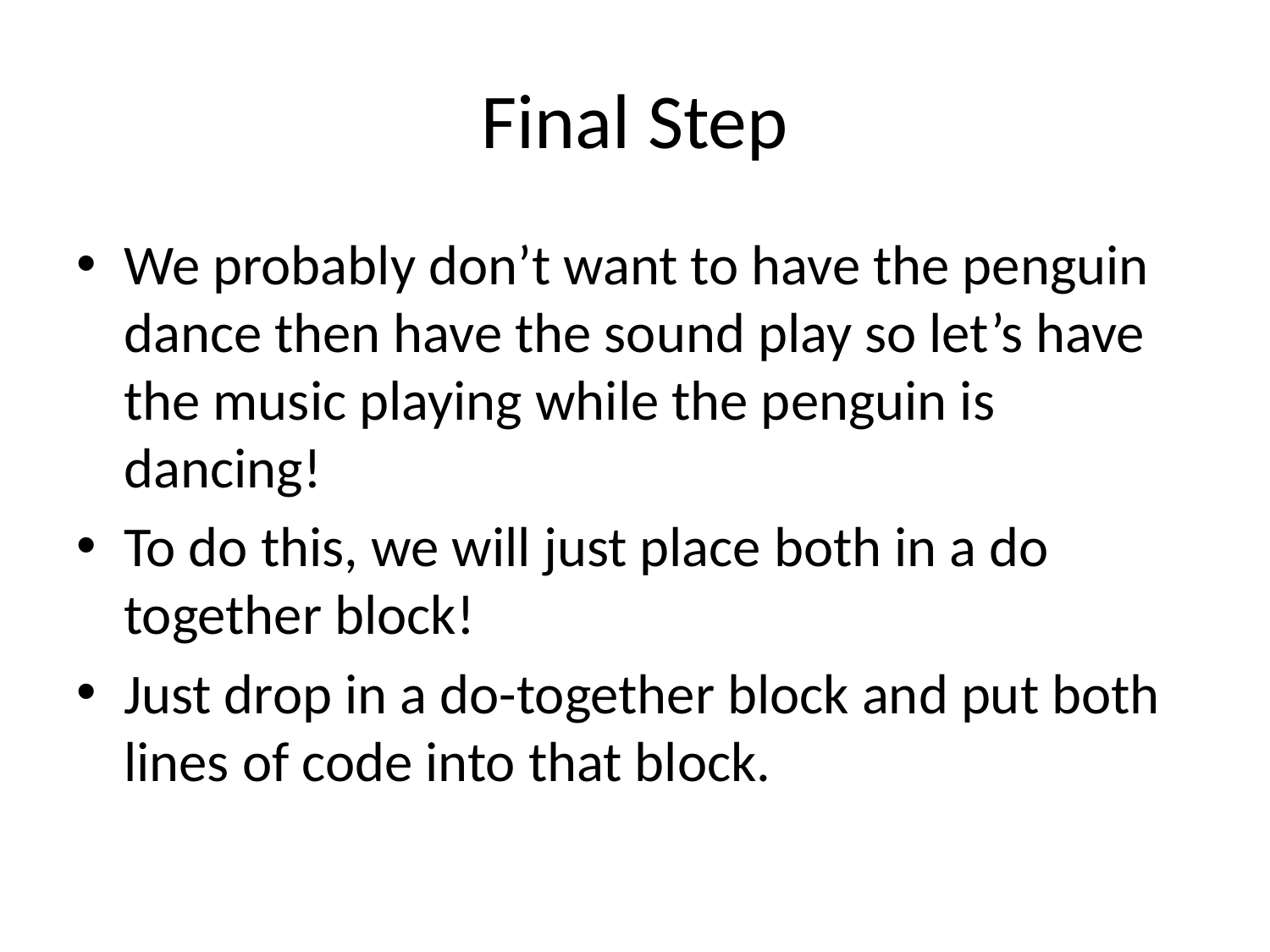

# Final Step
We probably don’t want to have the penguin dance then have the sound play so let’s have the music playing while the penguin is dancing!
To do this, we will just place both in a do together block!
Just drop in a do-together block and put both lines of code into that block.